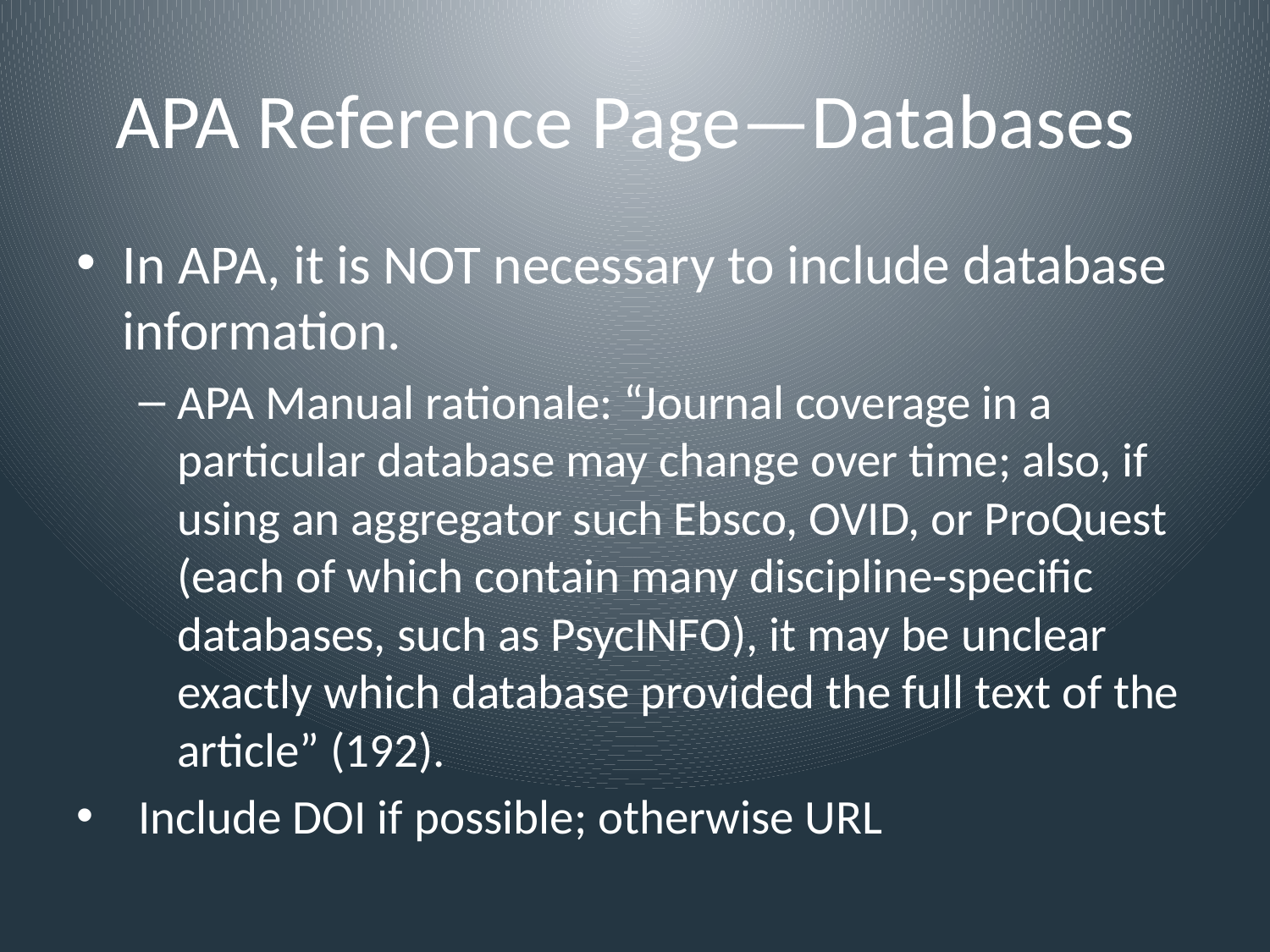

# APA Reference Page—Databases
In APA, it is NOT necessary to include database information.
APA Manual rationale: “Journal coverage in a particular database may change over time; also, if using an aggregator such Ebsco, OVID, or ProQuest (each of which contain many discipline-specific databases, such as PsycINFO), it may be unclear exactly which database provided the full text of the article” (192).
Include DOI if possible; otherwise URL